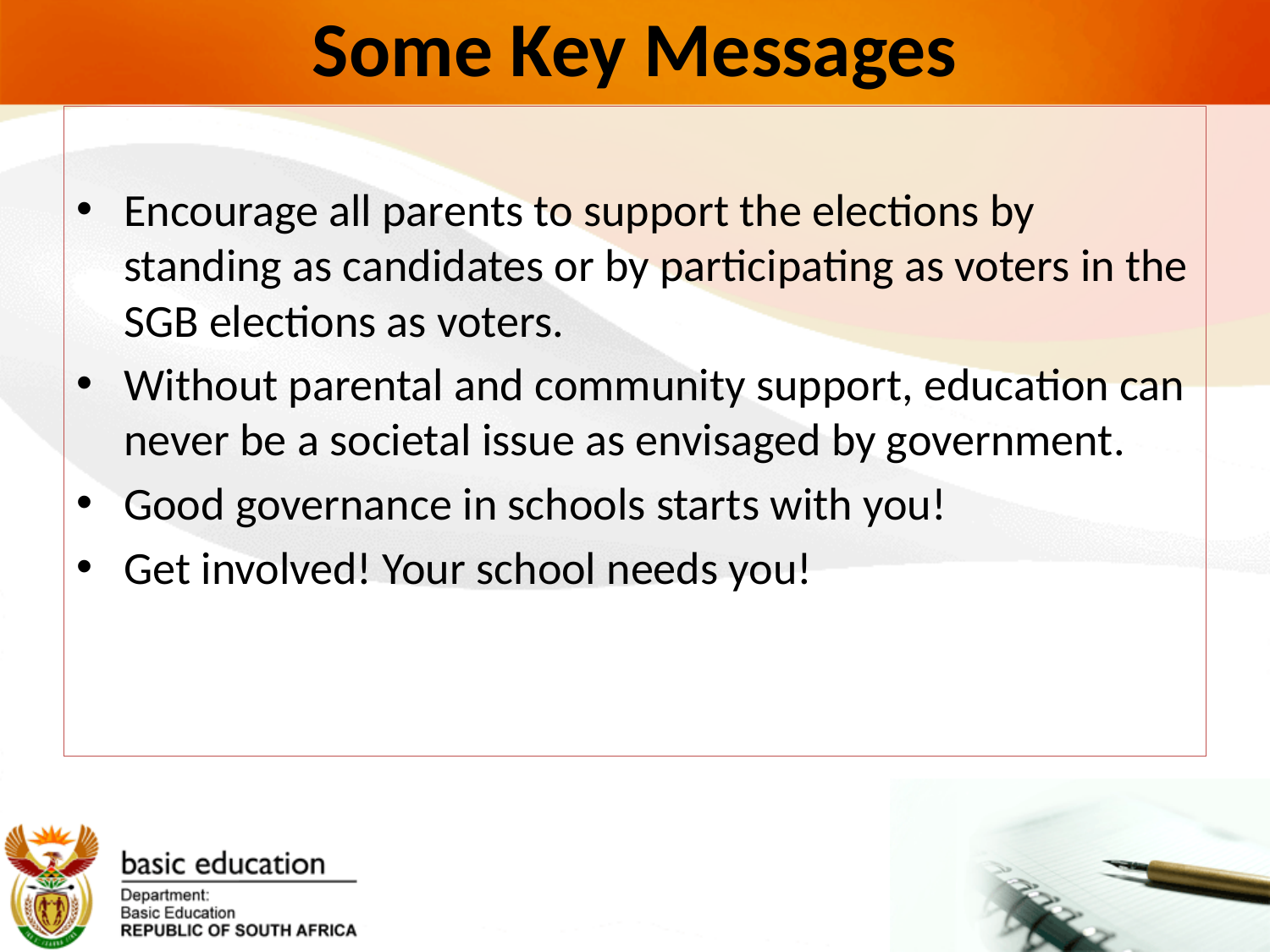

# Some Key Messages

Encourage all parents to support the elections by standing as candidates or by participating as voters in the SGB elections as voters.
Without parental and community support, education can never be a societal issue as envisaged by government.
Good governance in schools starts with you!
Get involved! Your school needs you!